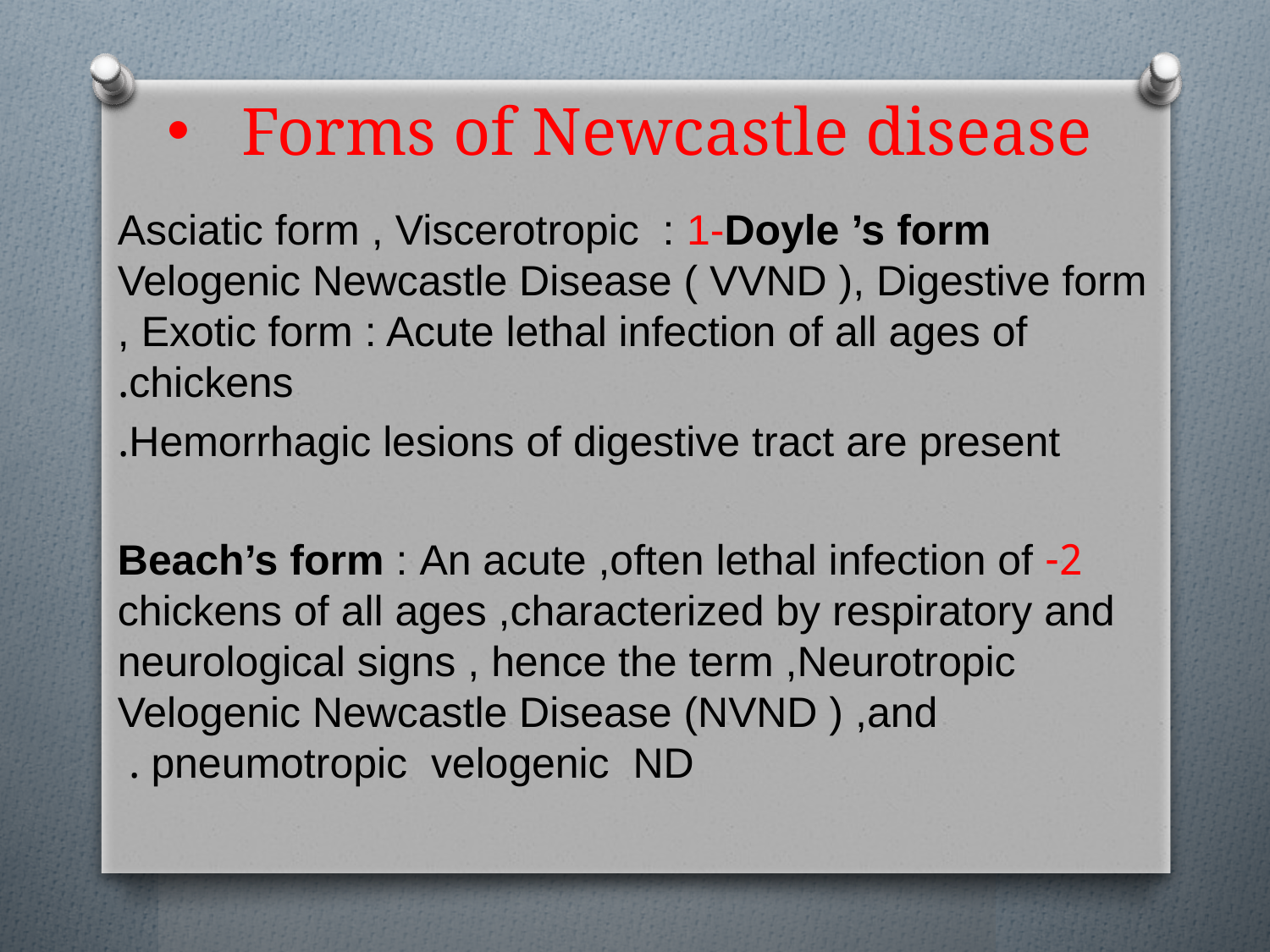

# Forms of Newcastle disease
   Asciatic form , Viscerotropic  : 1-Doyle ’s form   Velogenic Newcastle Disease ( VVND ), Digestive form , Exotic form : Acute lethal infection of all ages of chickens.
Hemorrhagic lesions of digestive tract are present.

2- Beach’s form : An acute ,often lethal infection of chickens of all ages ,characterized by respiratory and neurological signs , hence the term ,Neurotropic Velogenic Newcastle Disease (NVND ) ,and pneumotropic  velogenic  ND .